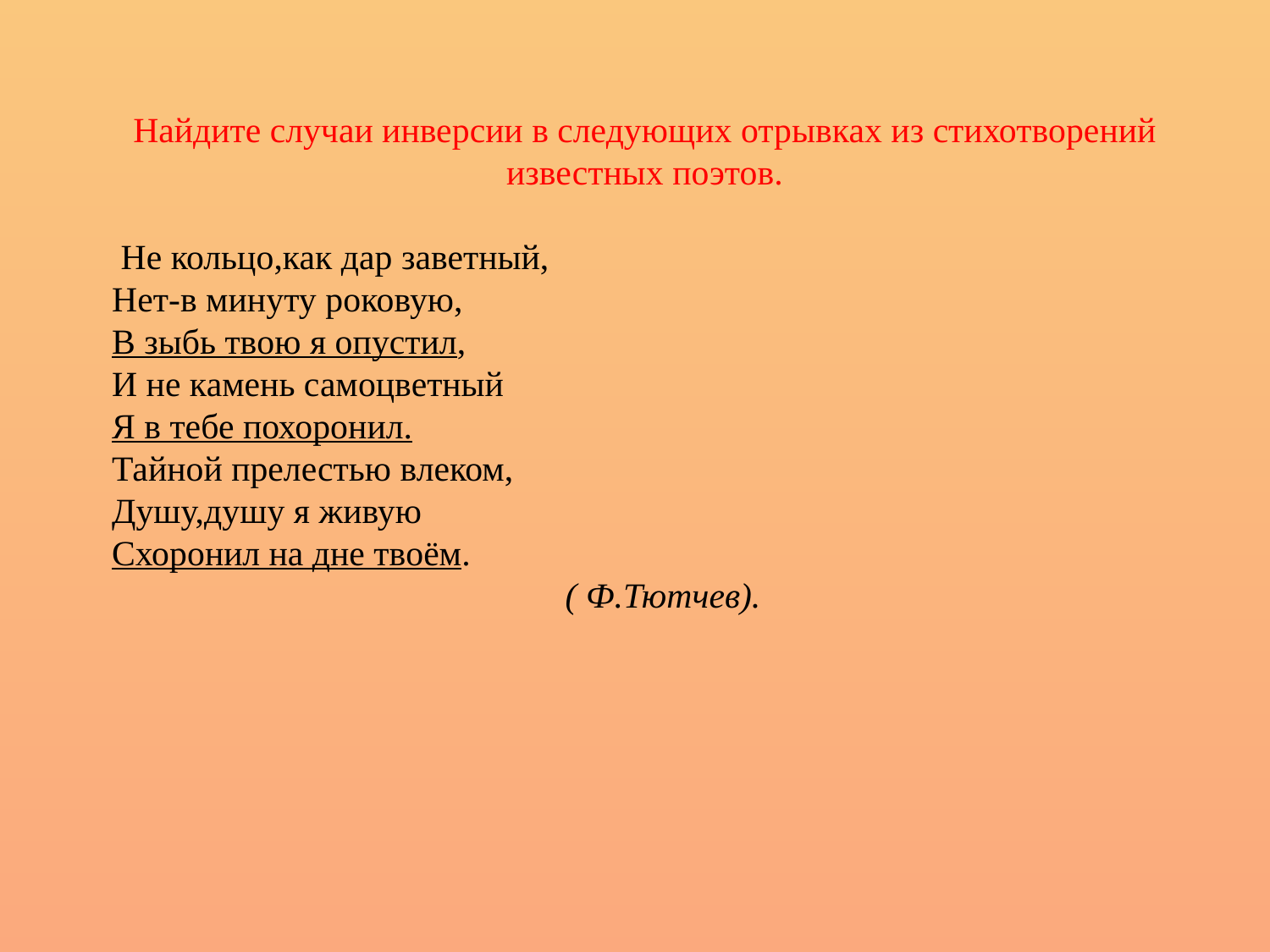

Найдите случаи инверсии в следующих отрывках из стихотворений известных поэтов.

 Не кольцо,как дар заветный,
Нет-в минуту роковую,
В зыбь твою я опустил,
И не камень самоцветный
Я в тебе похоронил.
Тайной прелестью влеком,
Душу,душу я живую
Схоронил на дне твоём.
                                                   ( Ф.Тютчев).